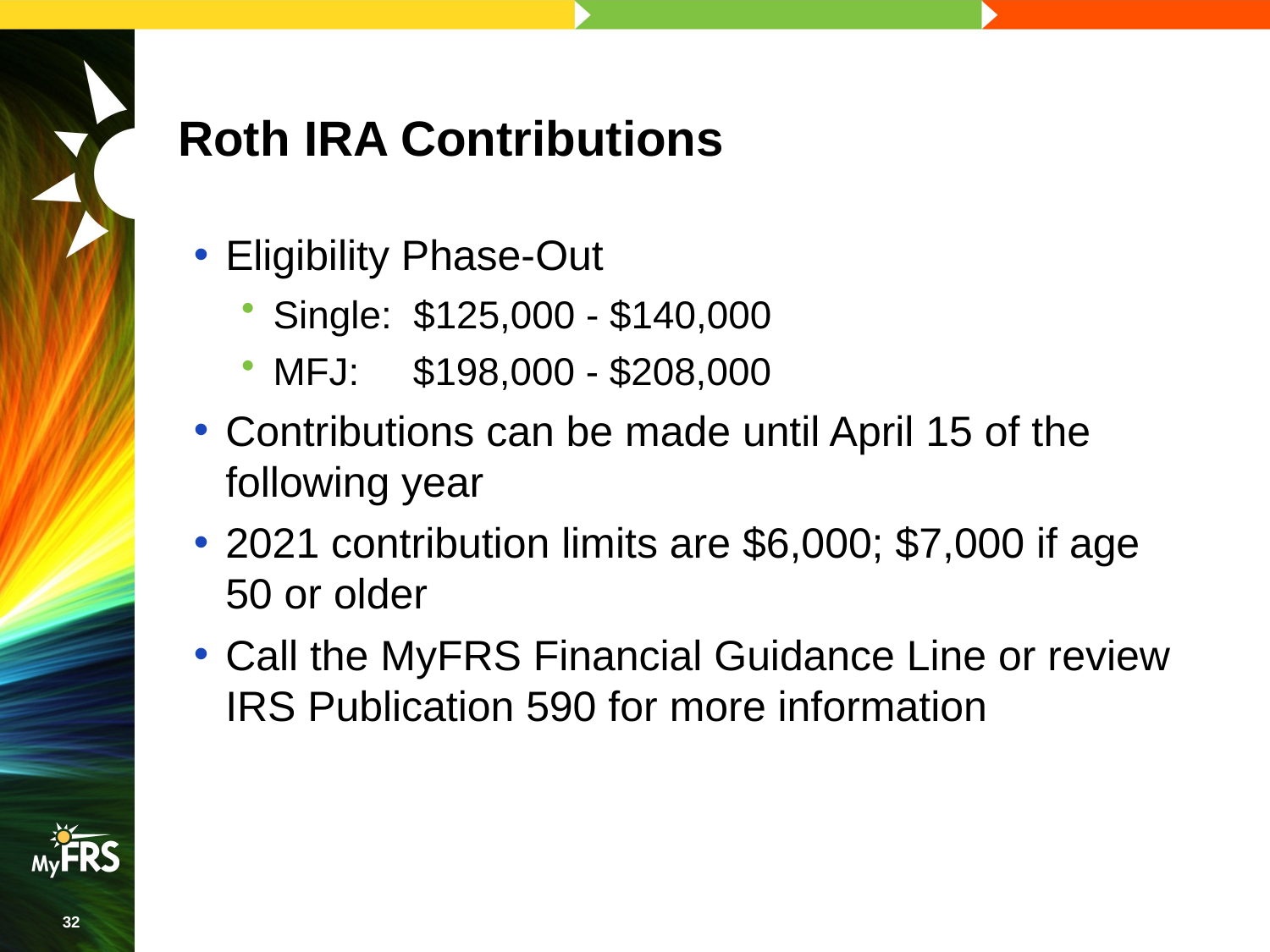

# Roth IRA Contributions
Eligibility Phase-Out
Single:  $125,000 - $140,000
MFJ:     $198,000 - $208,000
Contributions can be made until April 15 of the following year
2021 contribution limits are $6,000; $7,000 if age     50 or older
Call the MyFRS Financial Guidance Line or review    IRS Publication 590 for more information
32